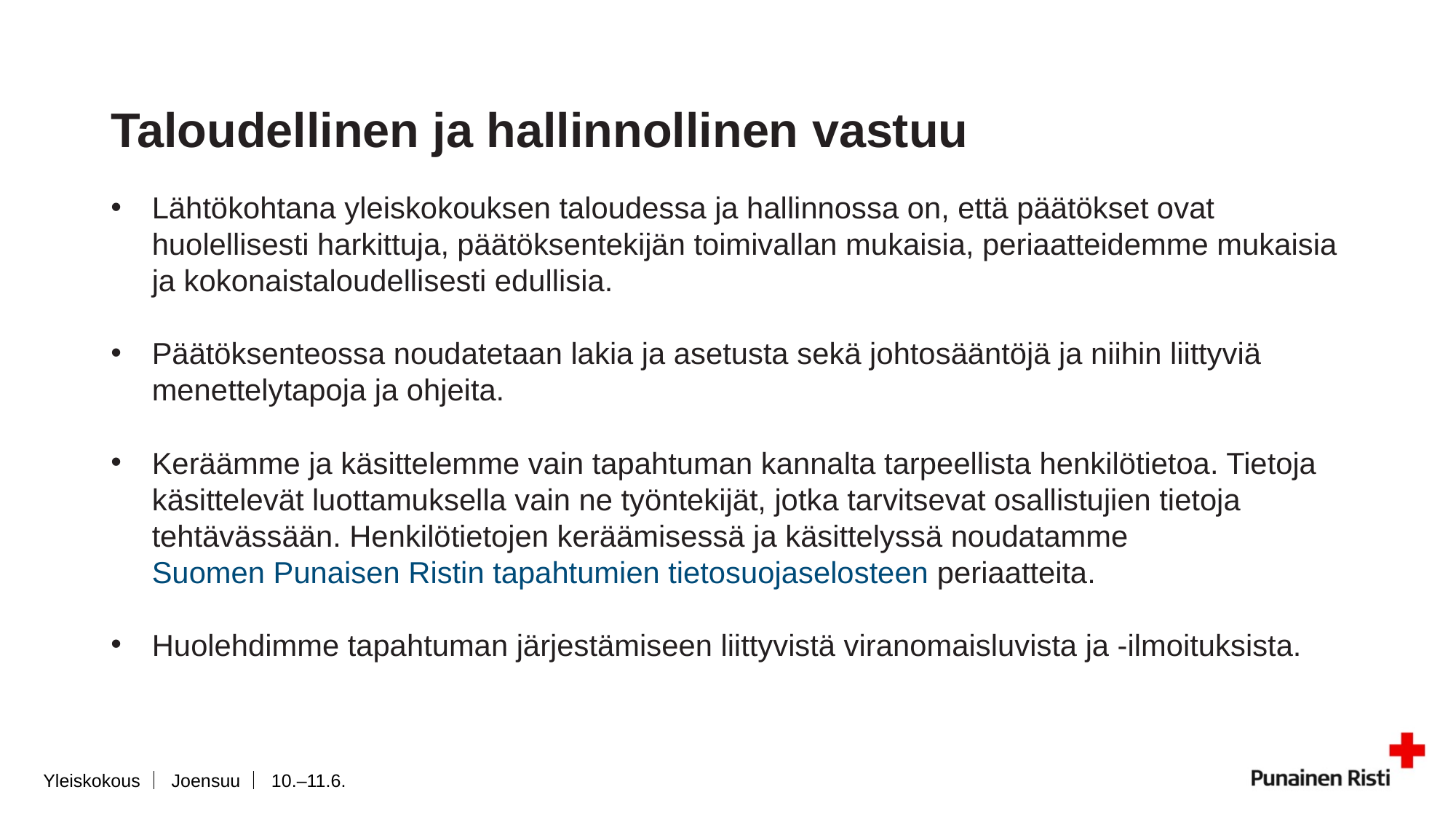

# Taloudellinen ja hallinnollinen vastuu
Lähtökohtana yleiskokouksen taloudessa ja hallinnossa on, että päätökset ovat huolellisesti harkittuja, päätöksentekijän toimivallan mukaisia, periaatteidemme mukaisia ja kokonaistaloudellisesti edullisia.

Päätöksenteossa noudatetaan lakia ja asetusta sekä johtosääntöjä ja niihin liittyviä menettelytapoja ja ohjeita.

Keräämme ja käsittelemme vain tapahtuman kannalta tarpeellista henkilötietoa. Tietoja käsittelevät luottamuksella vain ne työntekijät, jotka tarvitsevat osallistujien tietoja tehtävässään. Henkilötietojen keräämisessä ja käsittelyssä noudatamme Suomen Punaisen Ristin tapahtumien tietosuojaselosteen periaatteita.

Huolehdimme tapahtuman järjestämiseen liittyvistä viranomaisluvista ja -ilmoituksista.